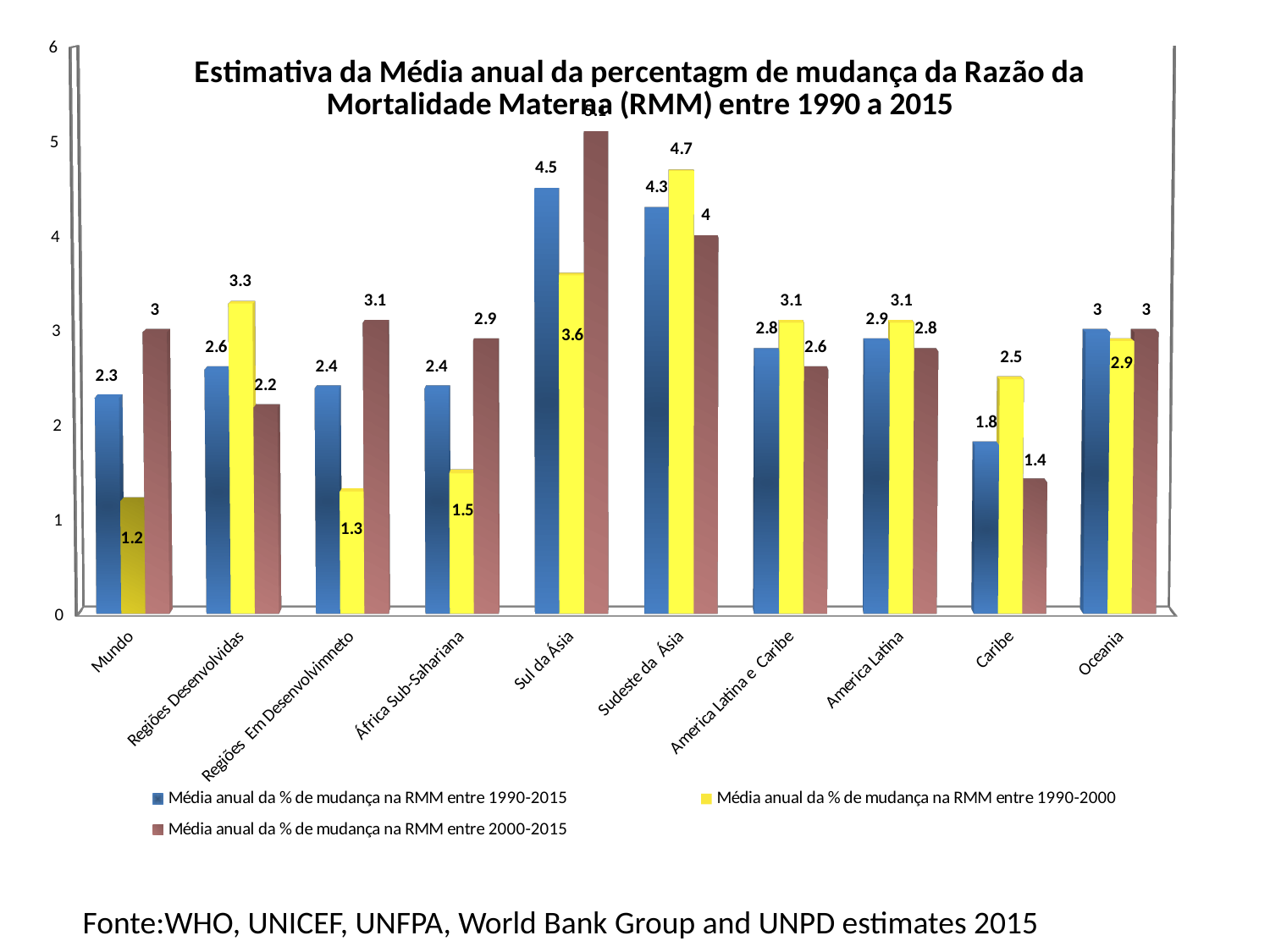

[unsupported chart]

Fonte:WHO, UNICEF, UNFPA, World Bank Group and UNPD estimates 2015